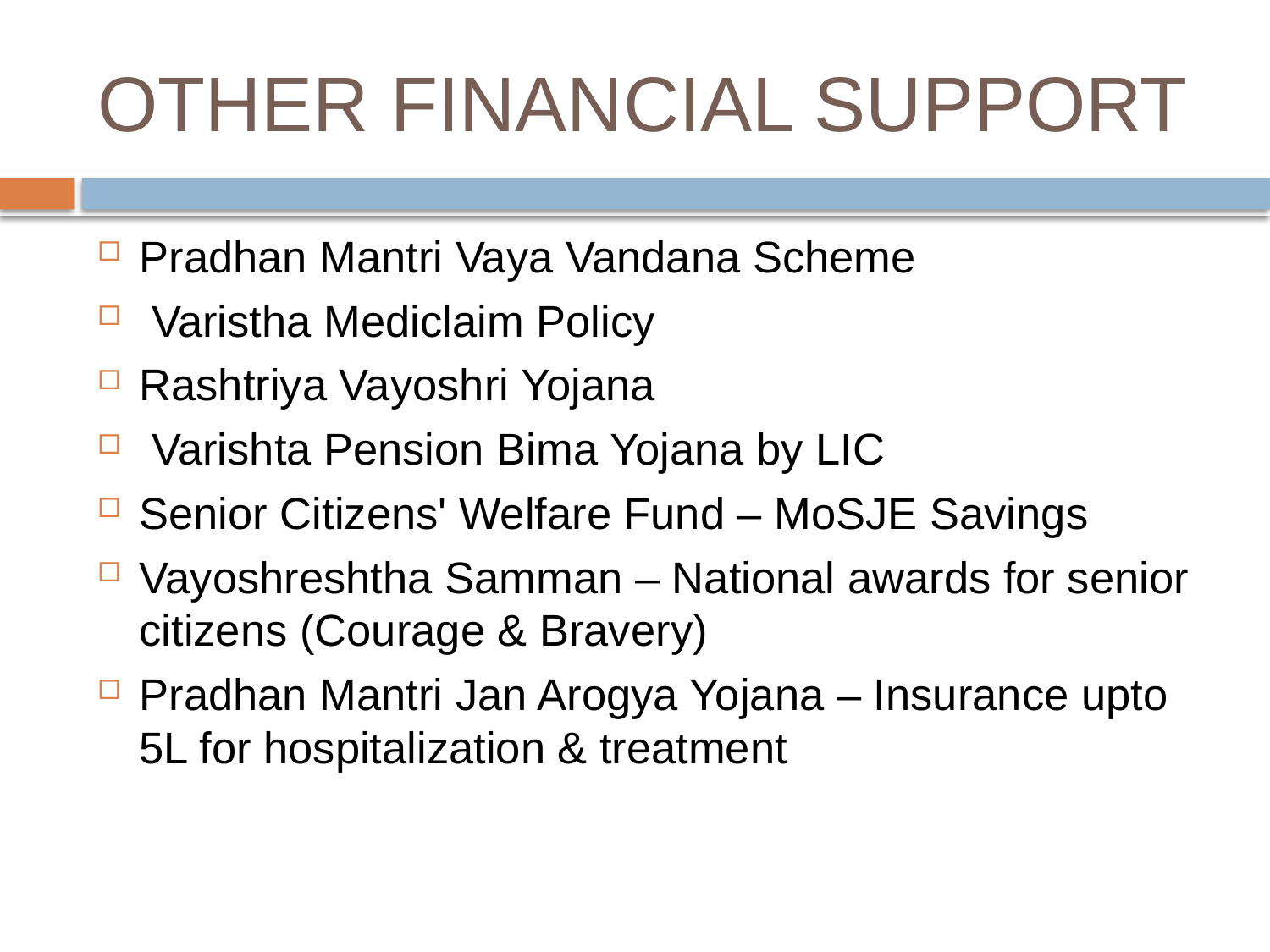

# OTHER FINANCIAL SUPPORT
Pradhan Mantri Vaya Vandana Scheme
 Varistha Mediclaim Policy
Rashtriya Vayoshri Yojana
 Varishta Pension Bima Yojana by LIC
Senior Citizens' Welfare Fund – MoSJE Savings
Vayoshreshtha Samman – National awards for senior citizens (Courage & Bravery)
Pradhan Mantri Jan Arogya Yojana – Insurance upto 5L for hospitalization & treatment